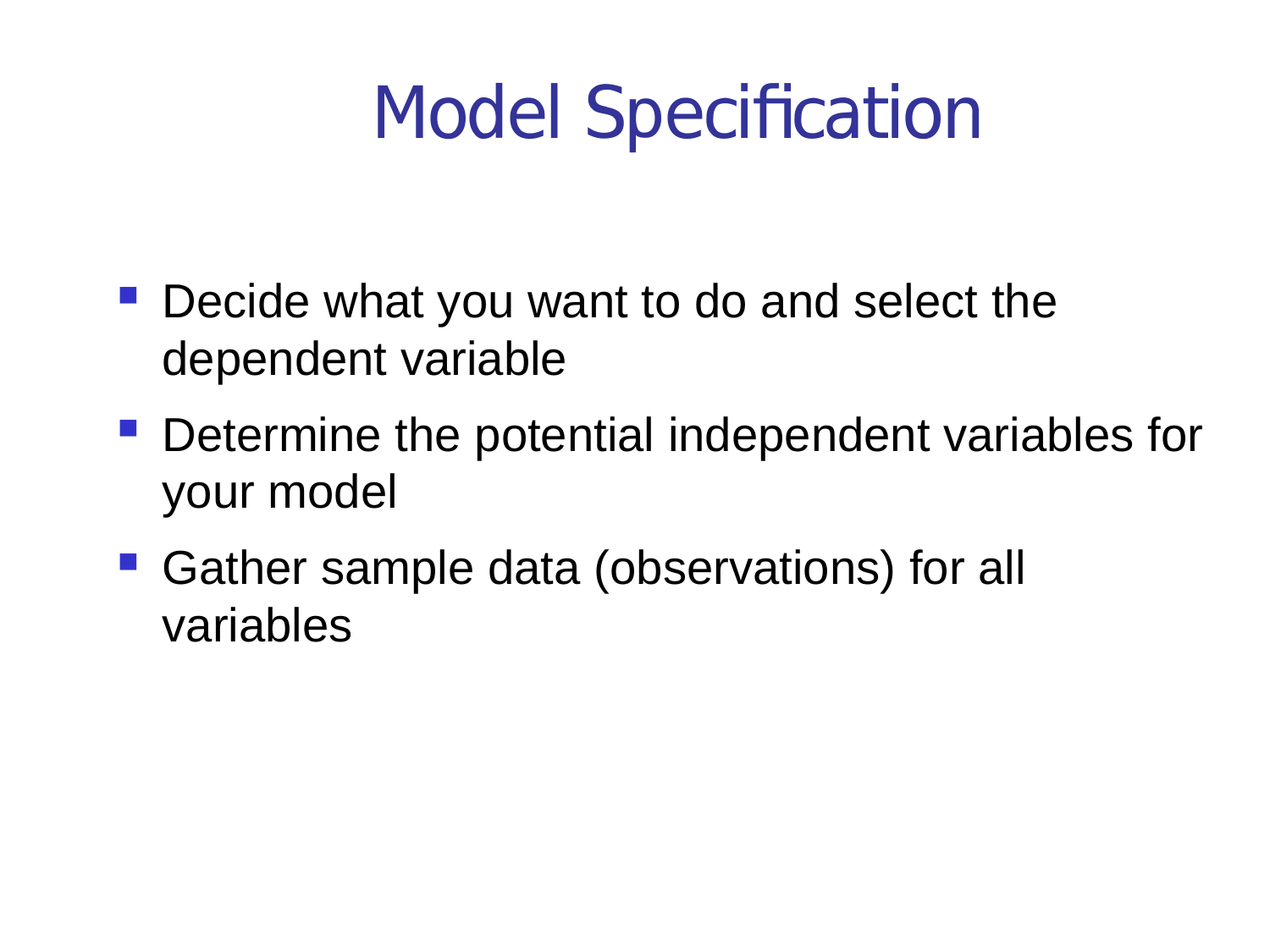

# Model Specification
Decide what you want to do and select the dependent variable
Determine the potential independent variables for your model
Gather sample data (observations) for all variables